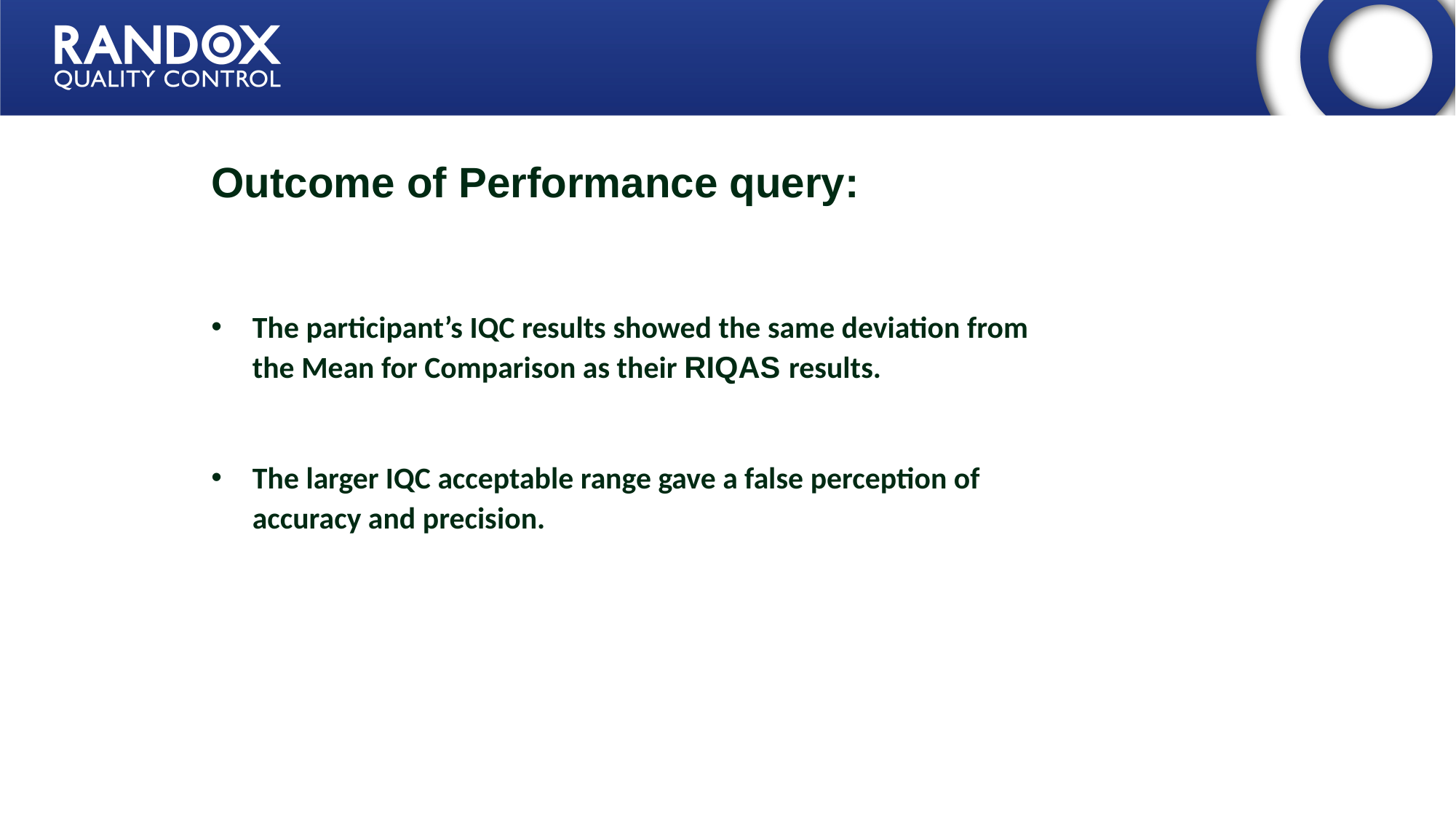

Outcome of Performance query:
The participant’s IQC results showed the same deviation from the Mean for Comparison as their RIQAS results.

The larger IQC acceptable range gave a false perception of accuracy and precision.